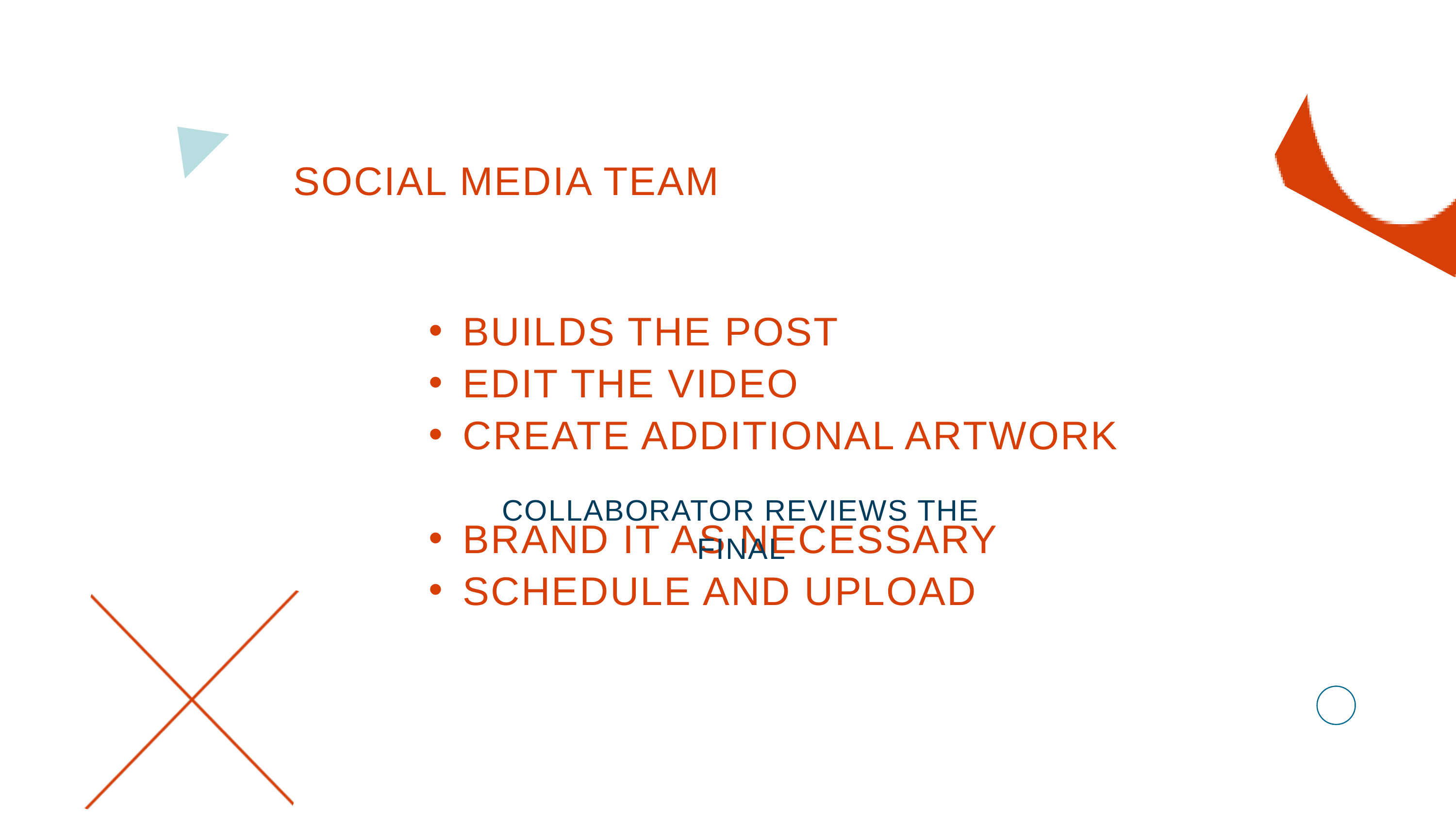

SOCIAL MEDIA TEAM

BUILDS THE POST
EDIT THE VIDEO
CREATE ADDITIONAL ARTWORK

BRAND IT AS NECESSARY
SCHEDULE AND UPLOAD
COLLABORATOR REVIEWS THE FINAL